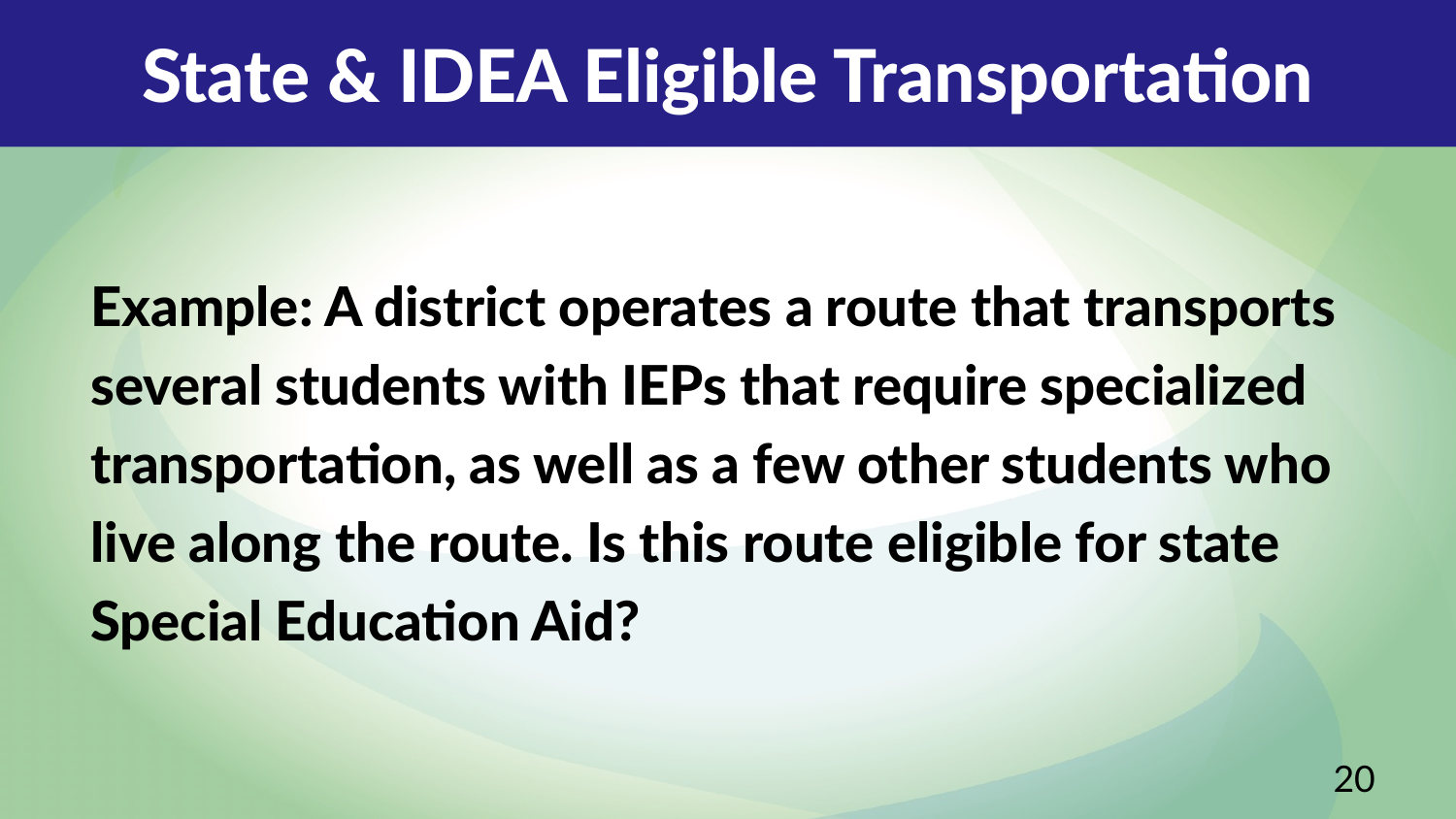

State & IDEA Eligible Transportation

Example: A district operates a route that transports several students with IEPs that require specialized transportation, as well as a few other students who live along the route. Is this route eligible for state Special Education Aid?